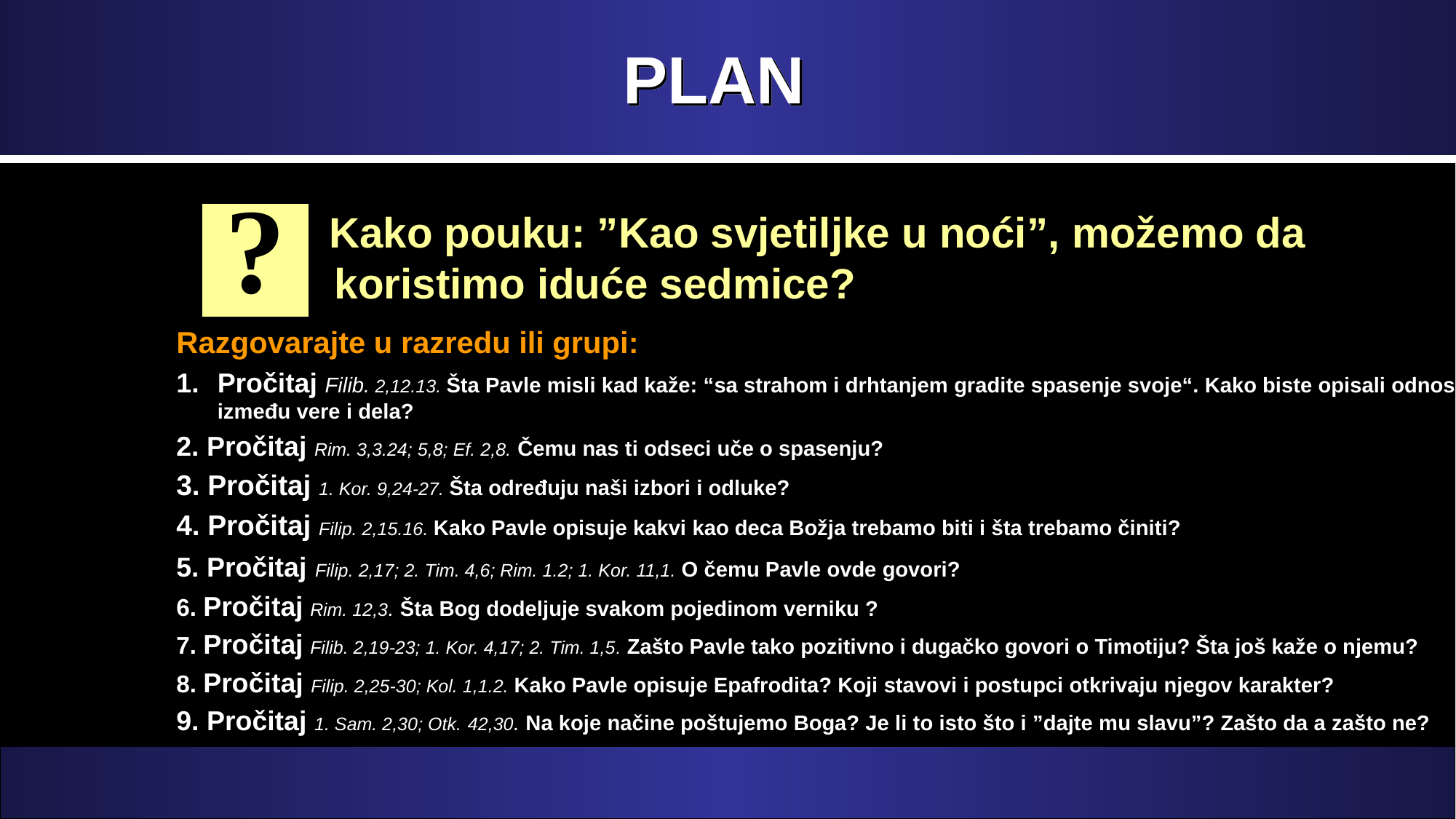

# PLAN
?
   Kako pouku: ”Kao svjetiljke u noći”, možemo da koristimo iduće sedmice?
Razgovarajte u razredu ili grupi:
Pročitaj Filib. 2,12.13. Šta Pavle misli kad kaže: “sa strahom i drhtanjem gradite spasenje svoje“. Kako biste opisali odnos između vere i dela?
2. Pročitaj Rim. 3,3.24; 5,8; Ef. 2,8. Čemu nas ti odseci uče o spasenju?
3. Pročitaj 1. Kor. 9,24-27. Šta određuju naši izbori i odluke?
4. Pročitaj Filip. 2,15.16. Kako Pavle opisuje kakvi kao deca Božja trebamo biti i šta trebamo činiti?
5. Pročitaj Filip. 2,17; 2. Tim. 4,6; Rim. 1.2; 1. Kor. 11,1. O čemu Pavle ovde govori?
6. Pročitaj Rim. 12,3. Šta Bog dodeljuje svakom pojedinom verniku ?
7. Pročitaj Filib. 2,19-23; 1. Kor. 4,17; 2. Tim. 1,5. Zašto Pavle tako pozitivno i dugačko govori o Timotiju? Šta još kaže o njemu?
8. Pročitaj Filip. 2,25-30; Kol. 1,1.2. Kako Pavle opisuje Epafrodita? Koji stavovi i postupci otkrivaju njegov karakter?
9. Pročitaj 1. Sam. 2,30; Otk. 42,30. Na koje načine poštujemo Boga? Je li to isto što i ”dajte mu slavu”? Zašto da a zašto ne?